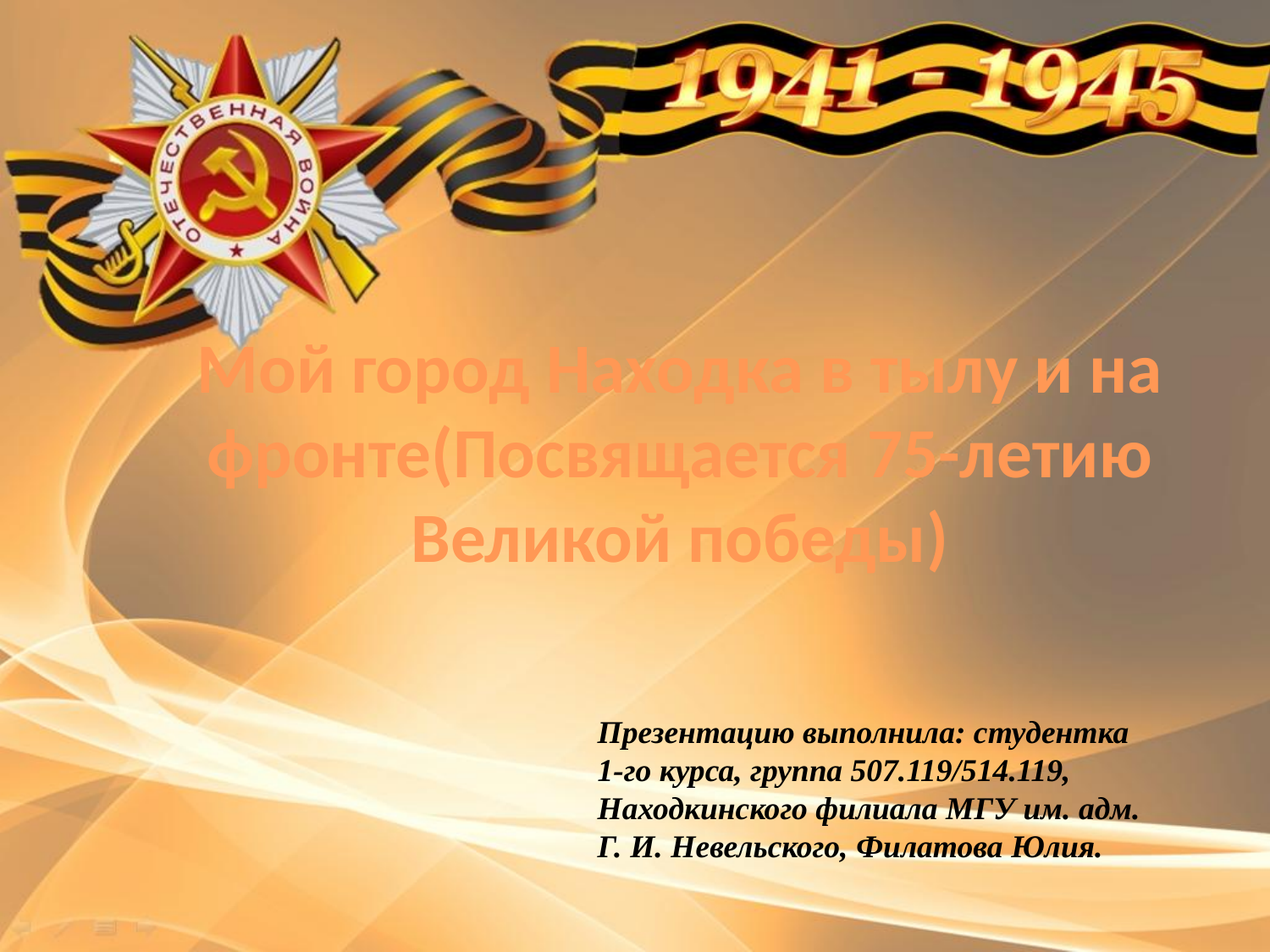

Мой город Находка в тылу и на фронте(Посвящается 75-летию Великой победы)

Презентацию выполнила: студентка 1-го курса, группа 507.119/514.119, Находкинского филиала МГУ им. адм. Г. И. Невельского, Филатова Юлия.